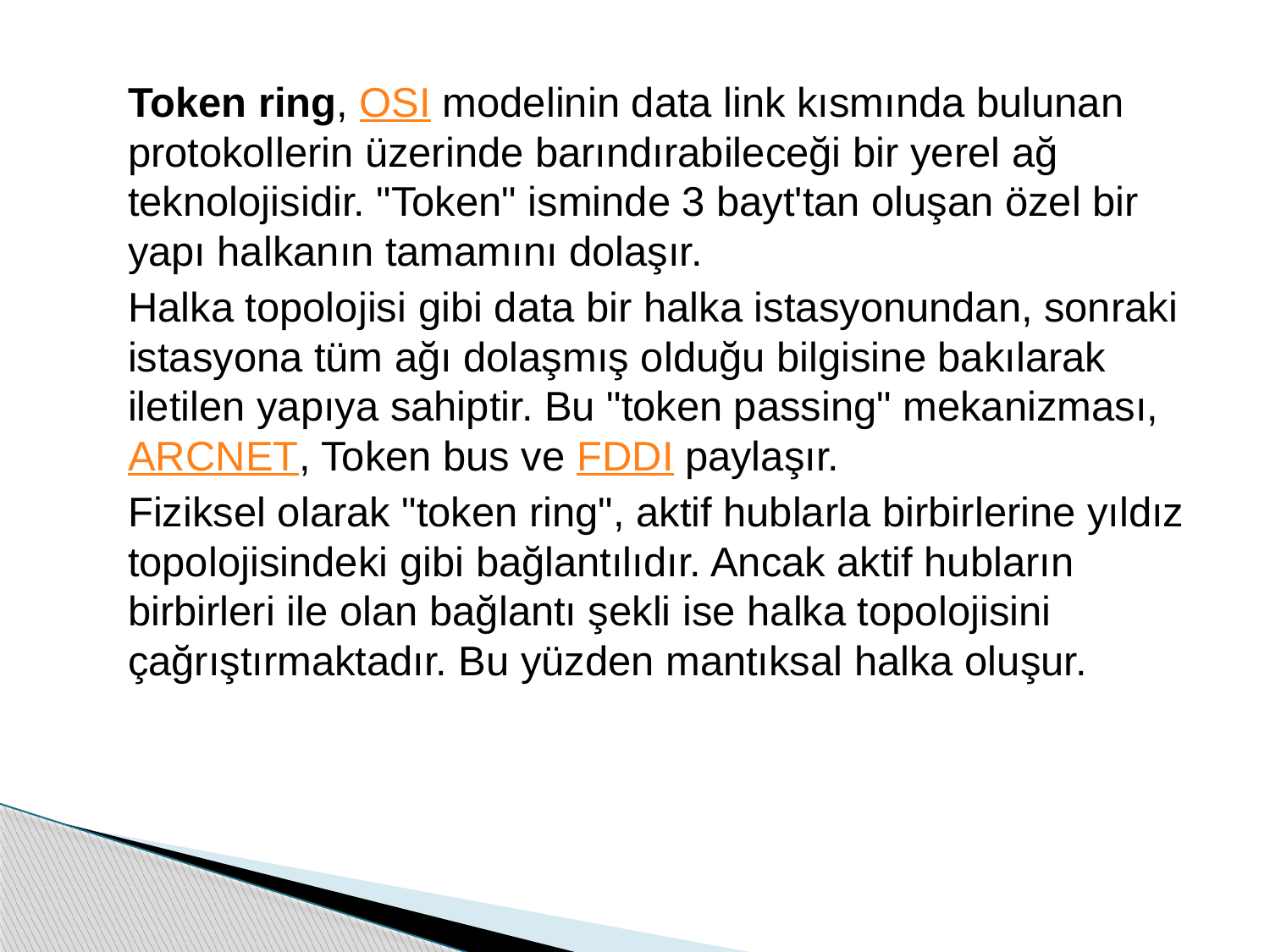

Token ring, OSI modelinin data link kısmında bulunan protokollerin üzerinde barındırabileceği bir yerel ağ teknolojisidir. "Token" isminde 3 bayt'tan oluşan özel bir yapı halkanın tamamını dolaşır.
	Halka topolojisi gibi data bir halka istasyonundan, sonraki istasyona tüm ağı dolaşmış olduğu bilgisine bakılarak iletilen yapıya sahiptir. Bu "token passing" mekanizması, ARCNET, Token bus ve FDDI paylaşır.
	Fiziksel olarak "token ring", aktif hublarla birbirlerine yıldız topolojisindeki gibi bağlantılıdır. Ancak aktif hubların birbirleri ile olan bağlantı şekli ise halka topolojisini çağrıştırmaktadır. Bu yüzden mantıksal halka oluşur.